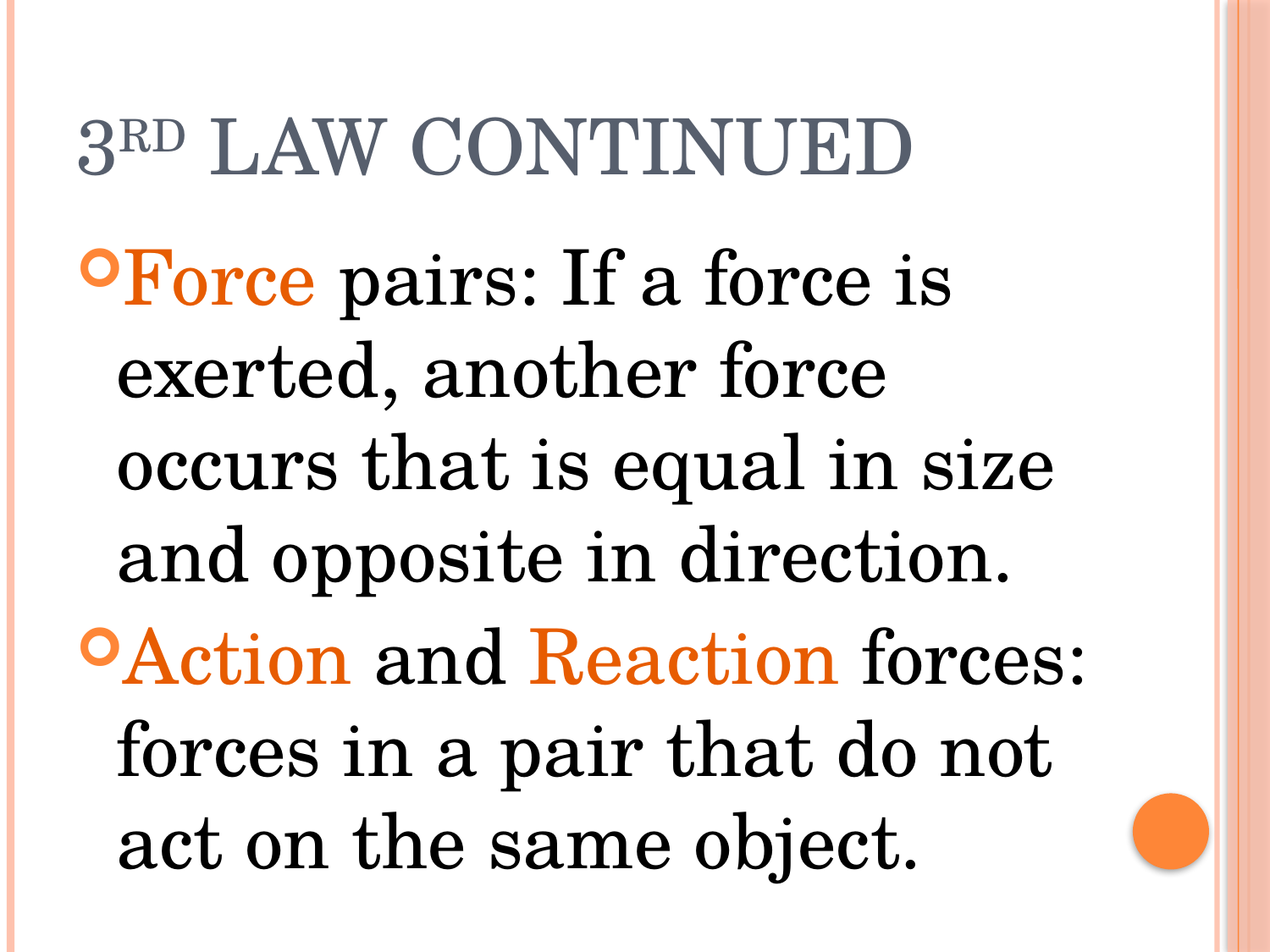

# 3rd Law continued
Force pairs: If a force is exerted, another force occurs that is equal in size and opposite in direction.
Action and Reaction forces: forces in a pair that do not act on the same object.